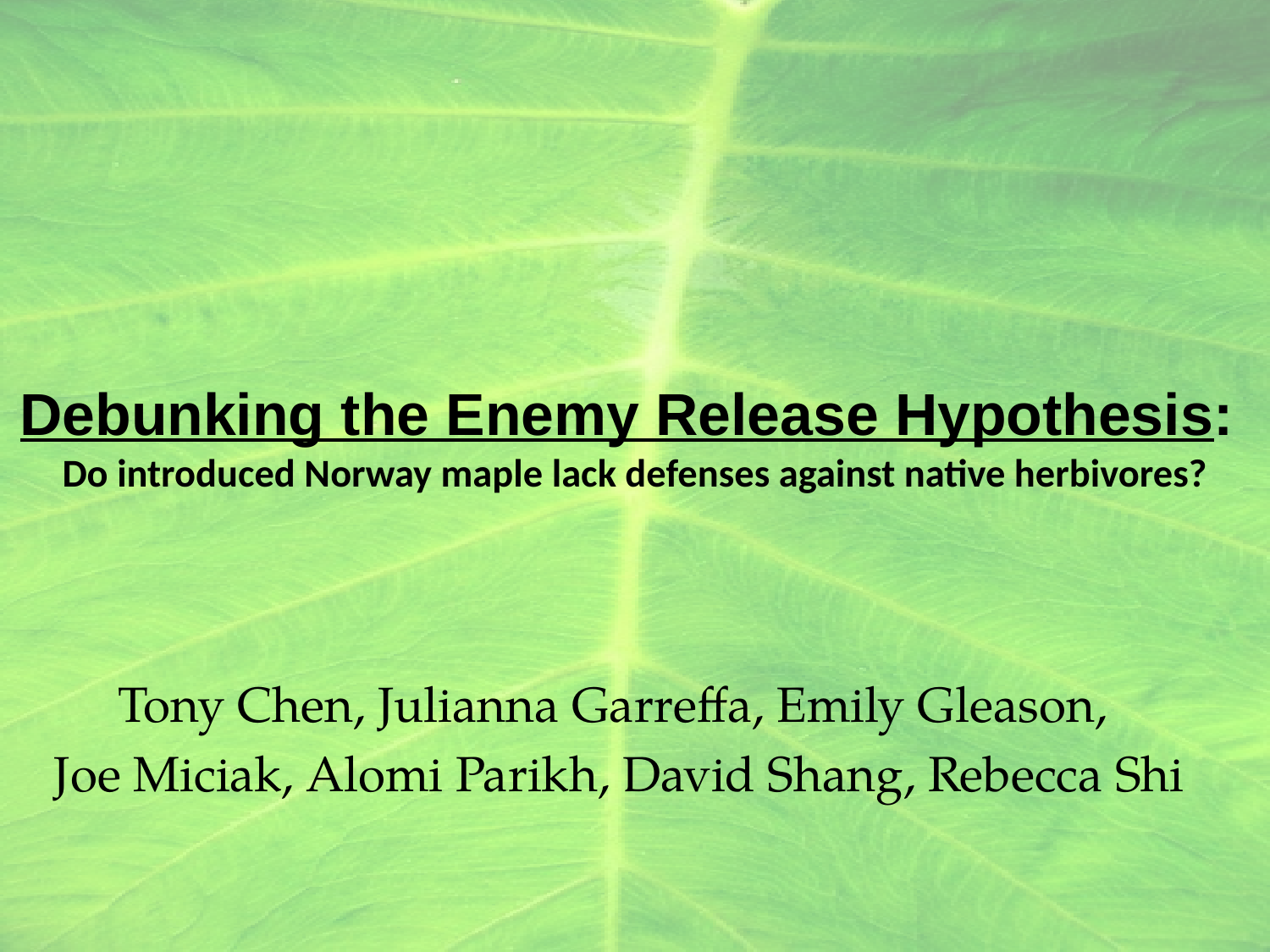

# Debunking the Enemy Release Hypothesis: Do introduced Norway maple lack defenses against native herbivores?
Tony Chen, Julianna Garreffa, Emily Gleason,
Joe Miciak, Alomi Parikh, David Shang, Rebecca Shi